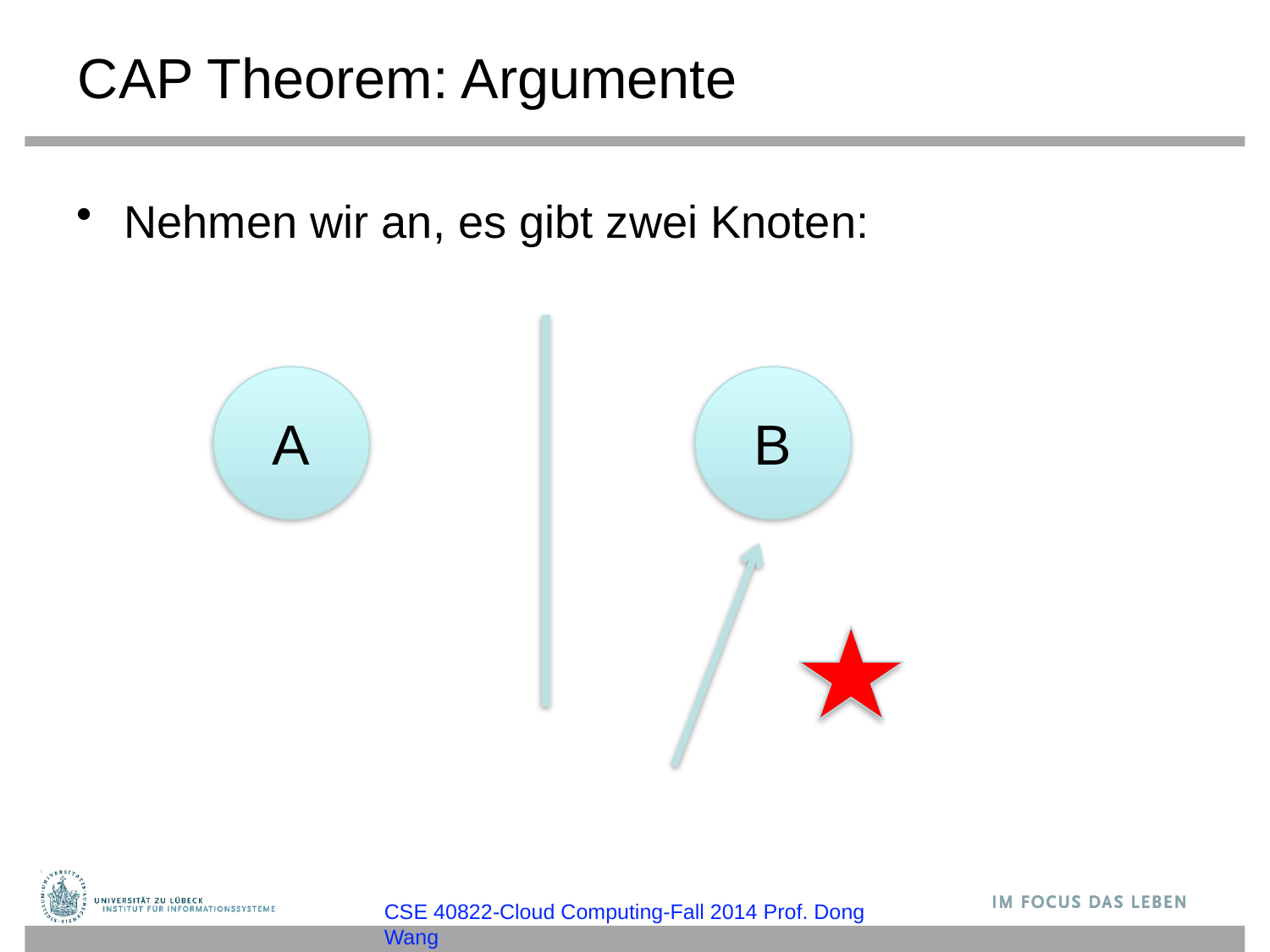

# CAP Theorem: Argumente
Nehmen wir an, es gibt zwei Knoten:
A
B

CSE 40822-Cloud Computing-Fall 2014 Prof. Dong Wang